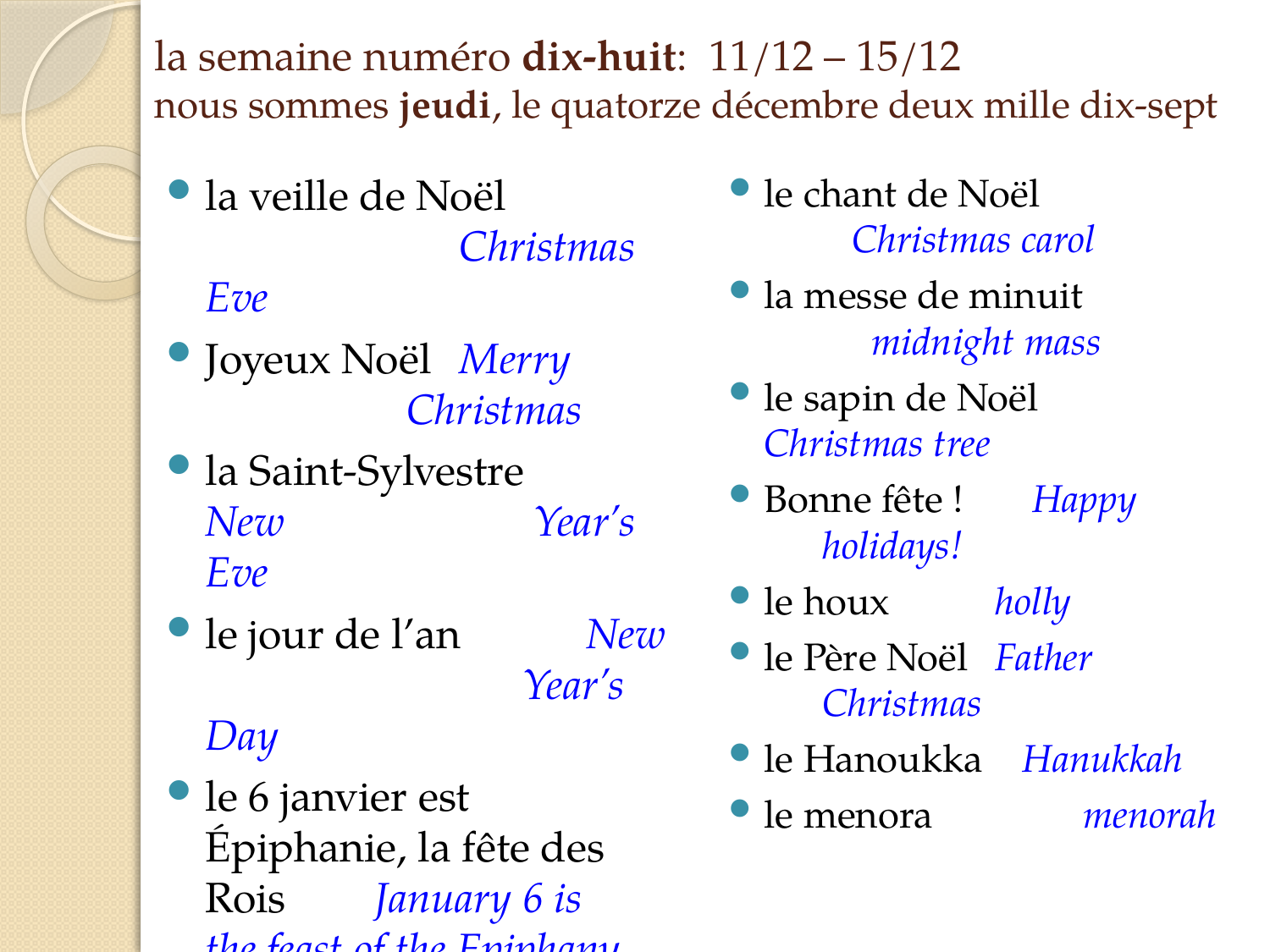

# la semaine numéro dix-huit:  11/12 – 15/12 nous sommes jeudi, le quatorze décembre deux mille dix-sept
la veille de Noël	 		Christmas Eve
Joyeux Noël	Merry 		       Christmas
la Saint-Sylvestre	    New  		       Year’s Eve
le jour de l’an	New  		      Year’s Day
le 6 janvier est Épiphanie, la fête des Rois	    January 6 is     the feast of the Epiphany,  	   	        Three Kings Day
le chant de Noël		 	          Christmas carol
la messe de minuit	  	            midnight mass
le sapin de Noël	 		Christmas tree
Bonne fête !       Happy 		       holidays!
le houx		holly
le Père Noël	Father  		       Christmas
le Hanoukka    Hanukkah
le menora	         menorah